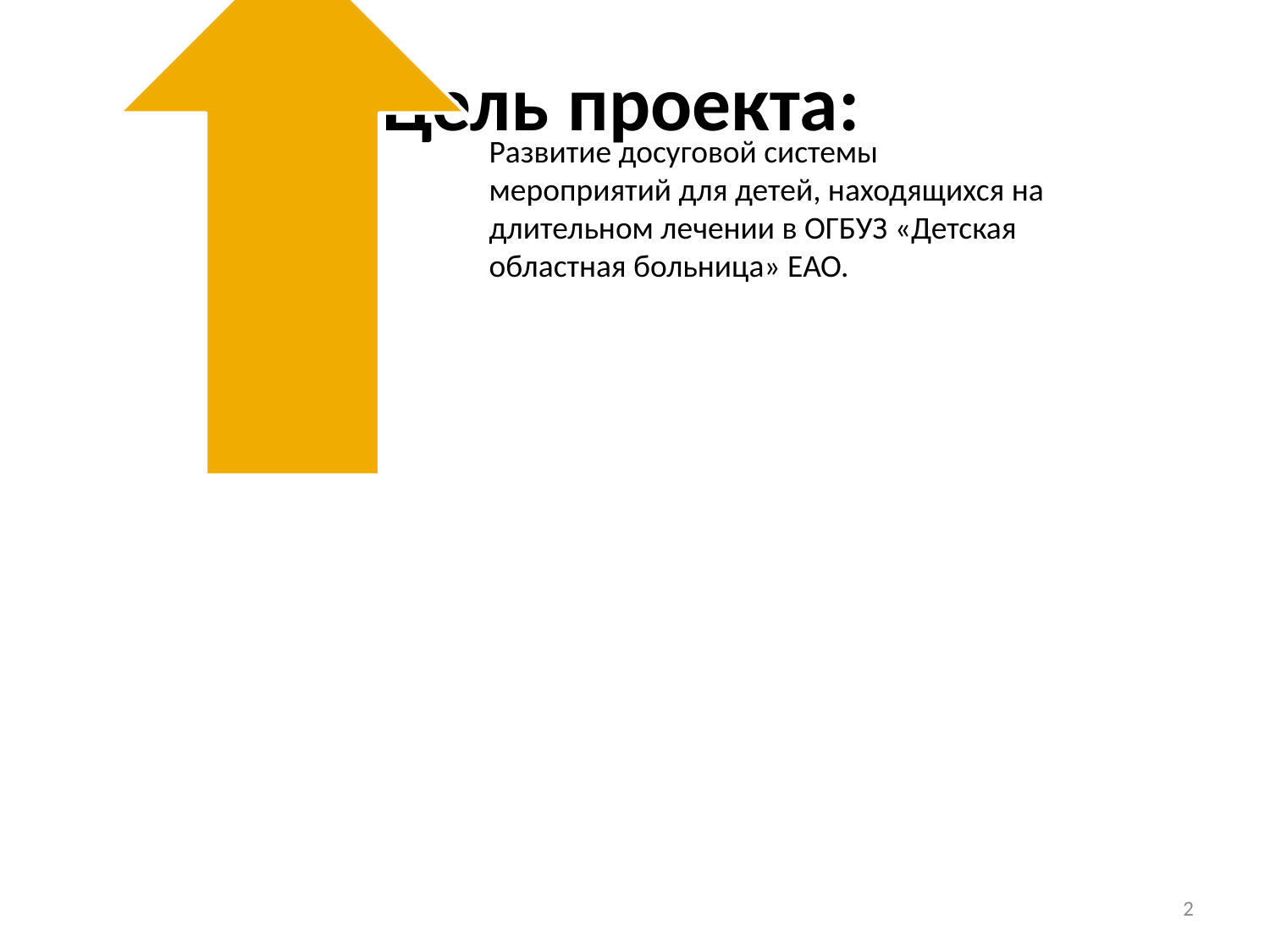

# Цель проекта:
Развитие досуговой системы мероприятий для детей, находящихся на длительном лечении в ОГБУЗ «Детская областная больница» ЕАО.
2